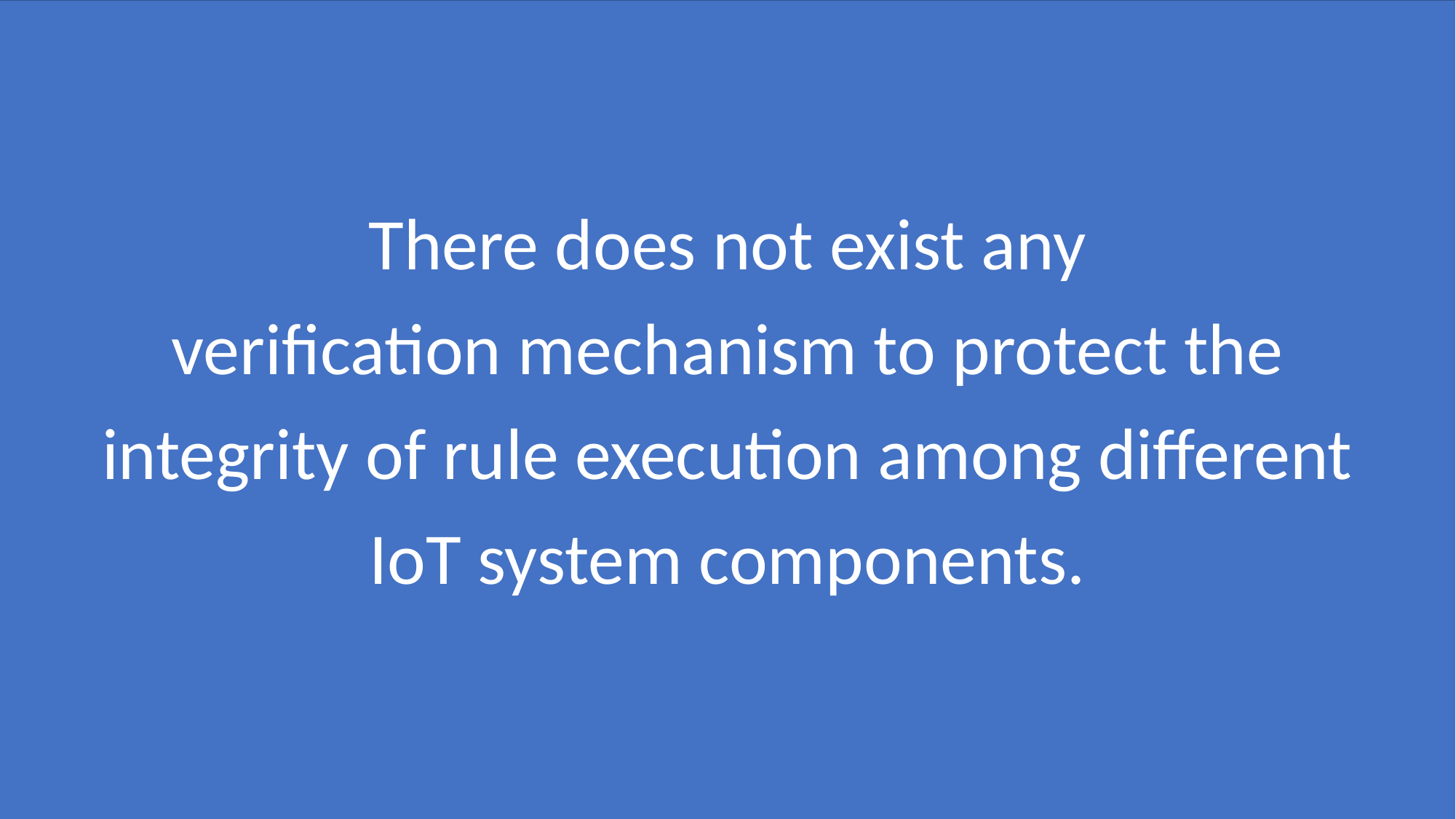

# There does not exist any verification mechanism to protect the integrity of rule execution among different IoT system components.
6